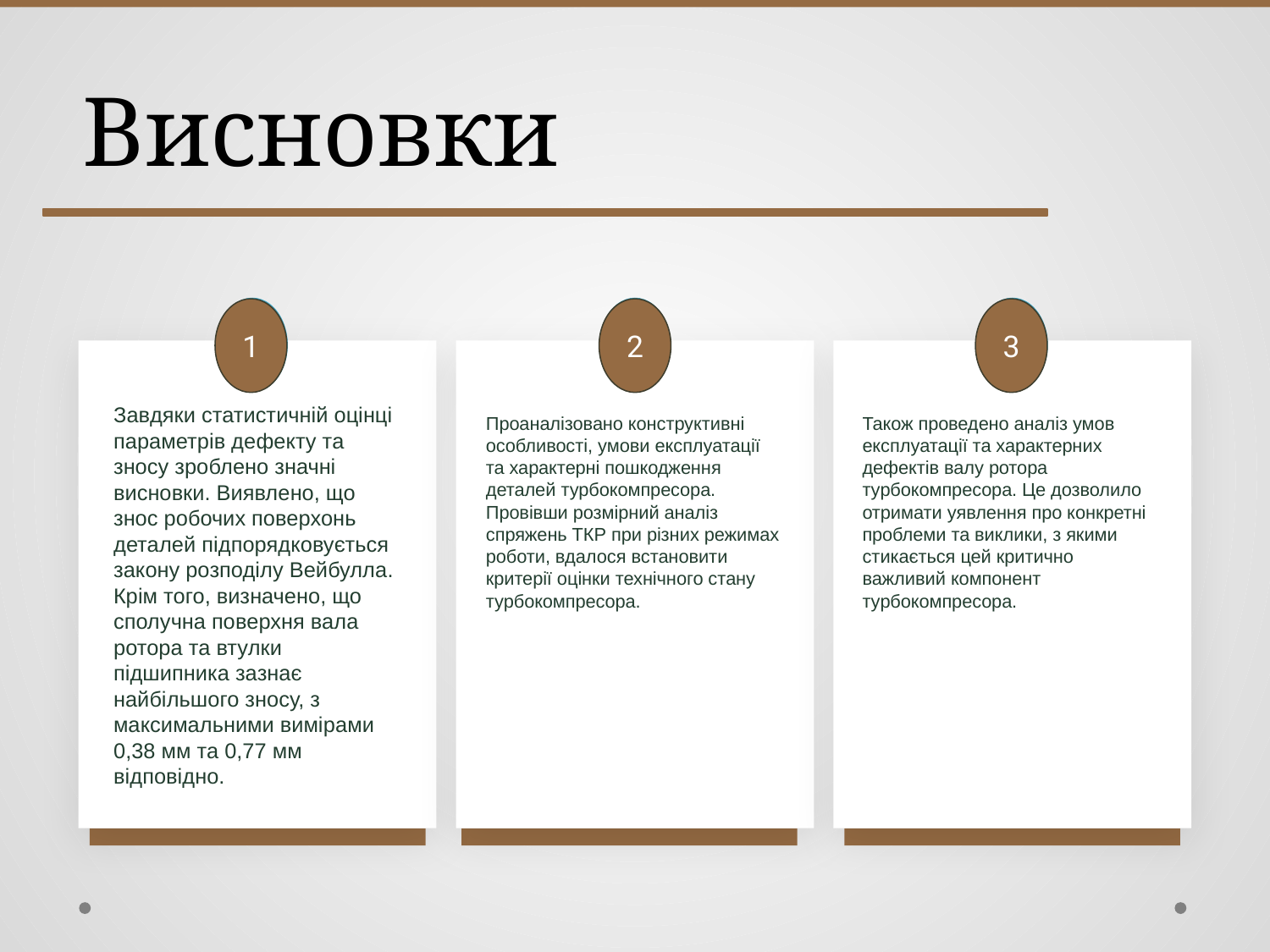

# Висновки

1
2
3
Завдяки статистичній оцінці параметрів дефекту та зносу зроблено значні висновки. Виявлено, що знос робочих поверхонь деталей підпорядковується закону розподілу Вейбулла. Крім того, визначено, що сполучна поверхня вала ротора та втулки підшипника зазнає найбільшого зносу, з максимальними вимірами 0,38 мм та 0,77 мм відповідно.

Проаналізовано конструктивні особливості, умови експлуатації та характерні пошкодження деталей турбокомпресора. Провівши розмірний аналіз спряжень ТКР при різних режимах роботи, вдалося встановити критерії оцінки технічного стану турбокомпресора.
Також проведено аналіз умов експлуатації та характерних дефектів валу ротора турбокомпресора. Це дозволило  отримати уявлення про конкретні проблеми та виклики, з якими стикається цей критично важливий компонент турбокомпресора.